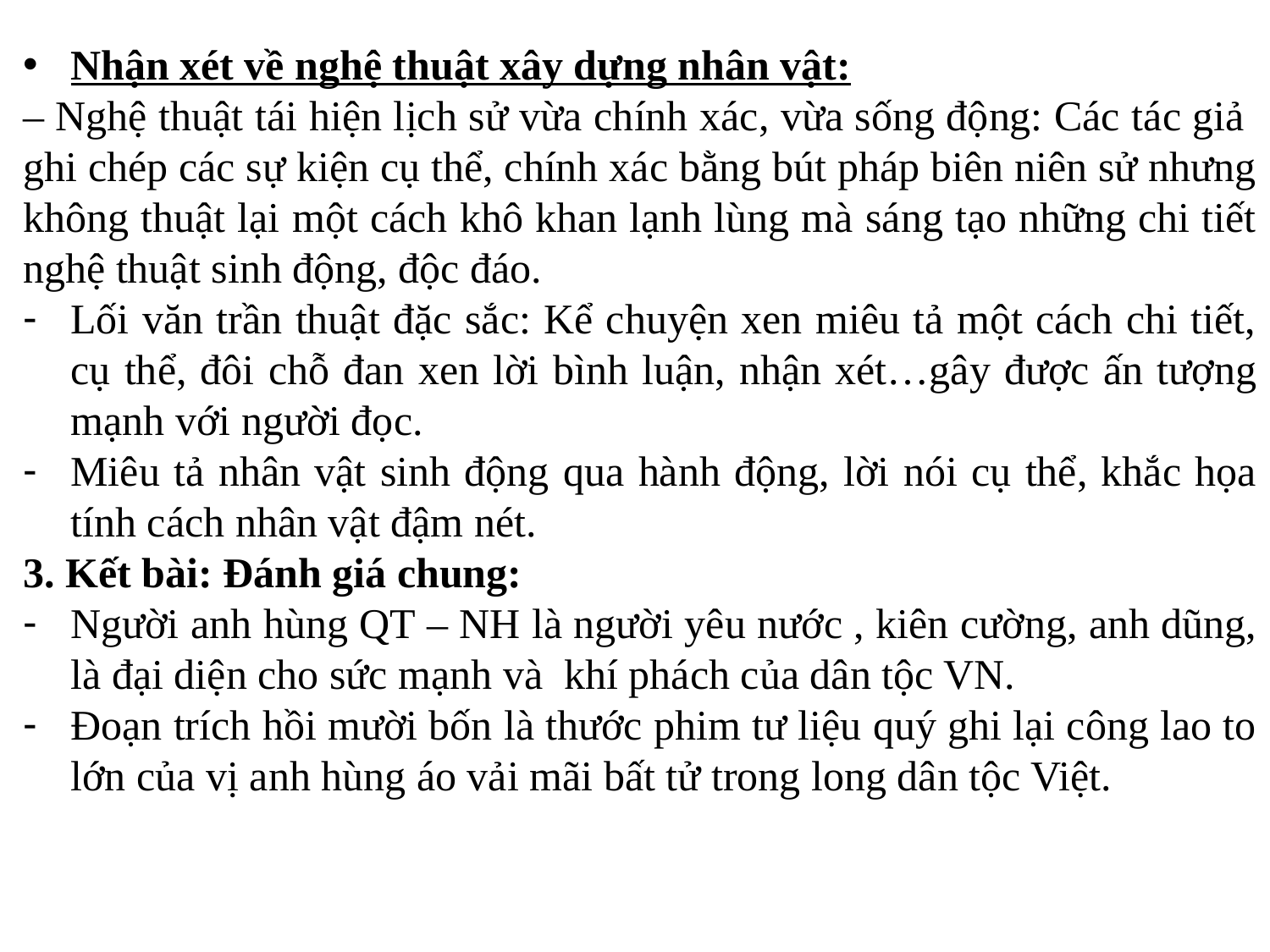

Nhận xét về nghệ thuật xây dựng nhân vật:
– Nghệ thuật tái hiện lịch sử vừa chính xác, vừa sống động: Các tác giả  ghi chép các sự kiện cụ thể, chính xác bằng bút pháp biên niên sử nhưng không thuật lại một cách khô khan lạnh lùng mà sáng tạo những chi tiết nghệ thuật sinh động, độc đáo.
Lối văn trần thuật đặc sắc: Kể chuyện xen miêu tả một cách chi tiết, cụ thể, đôi chỗ đan xen lời bình luận, nhận xét…gây được ấn tượng mạnh với người đọc.
Miêu tả nhân vật sinh động qua hành động, lời nói cụ thể, khắc họa tính cách nhân vật đậm nét.
3. Kết bài: Đánh giá chung:
Người anh hùng QT – NH là người yêu nước , kiên cường, anh dũng, là đại diện cho sức mạnh và  khí phách của dân tộc VN.
Đoạn trích hồi mười bốn là thước phim tư liệu quý ghi lại công lao to lớn của vị anh hùng áo vải mãi bất tử trong long dân tộc Việt.